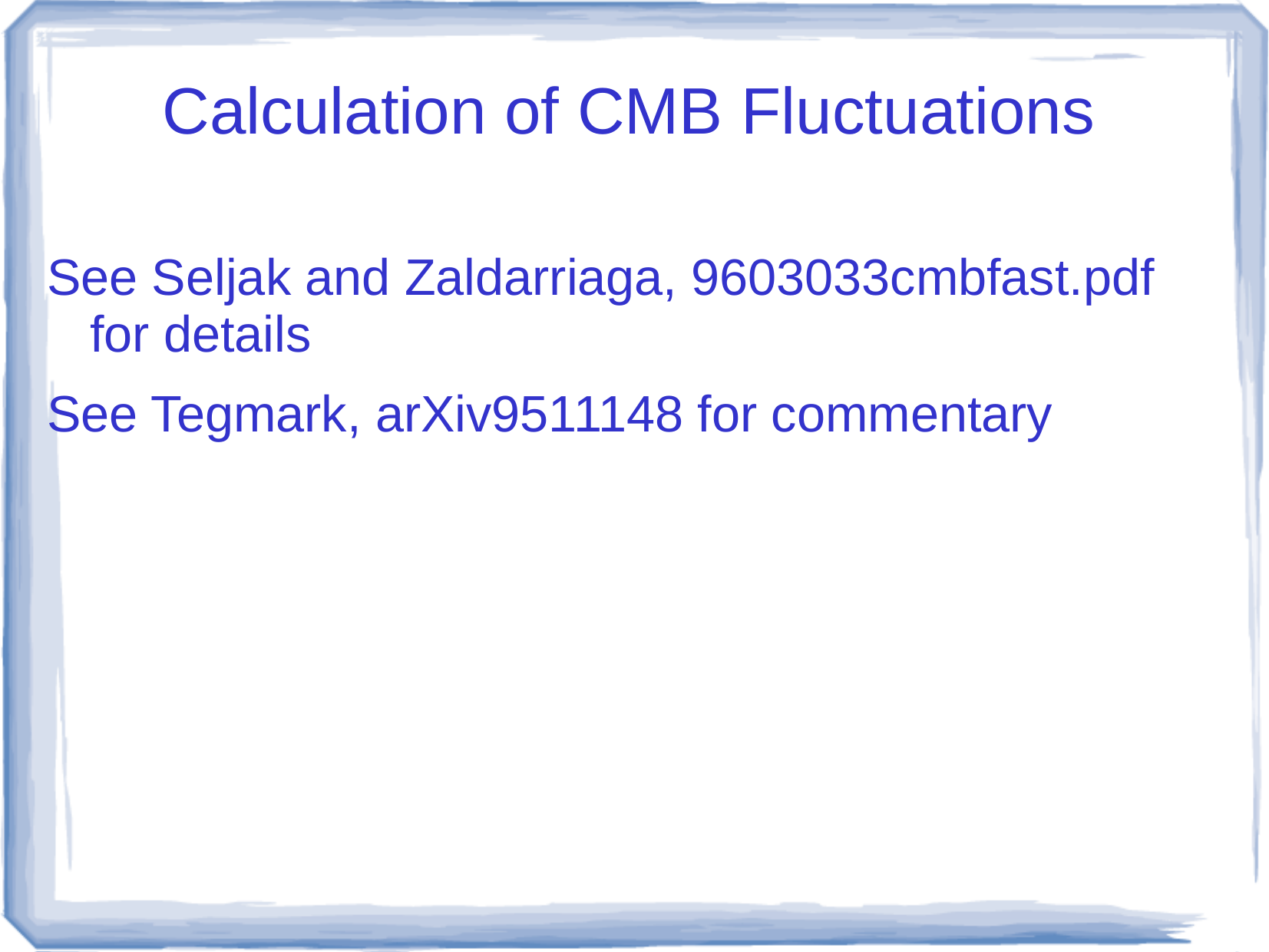

# Calculation of CMB Fluctuations
See Seljak and Zaldarriaga, 9603033cmbfast.pdf for details
See Tegmark, arXiv9511148 for commentary